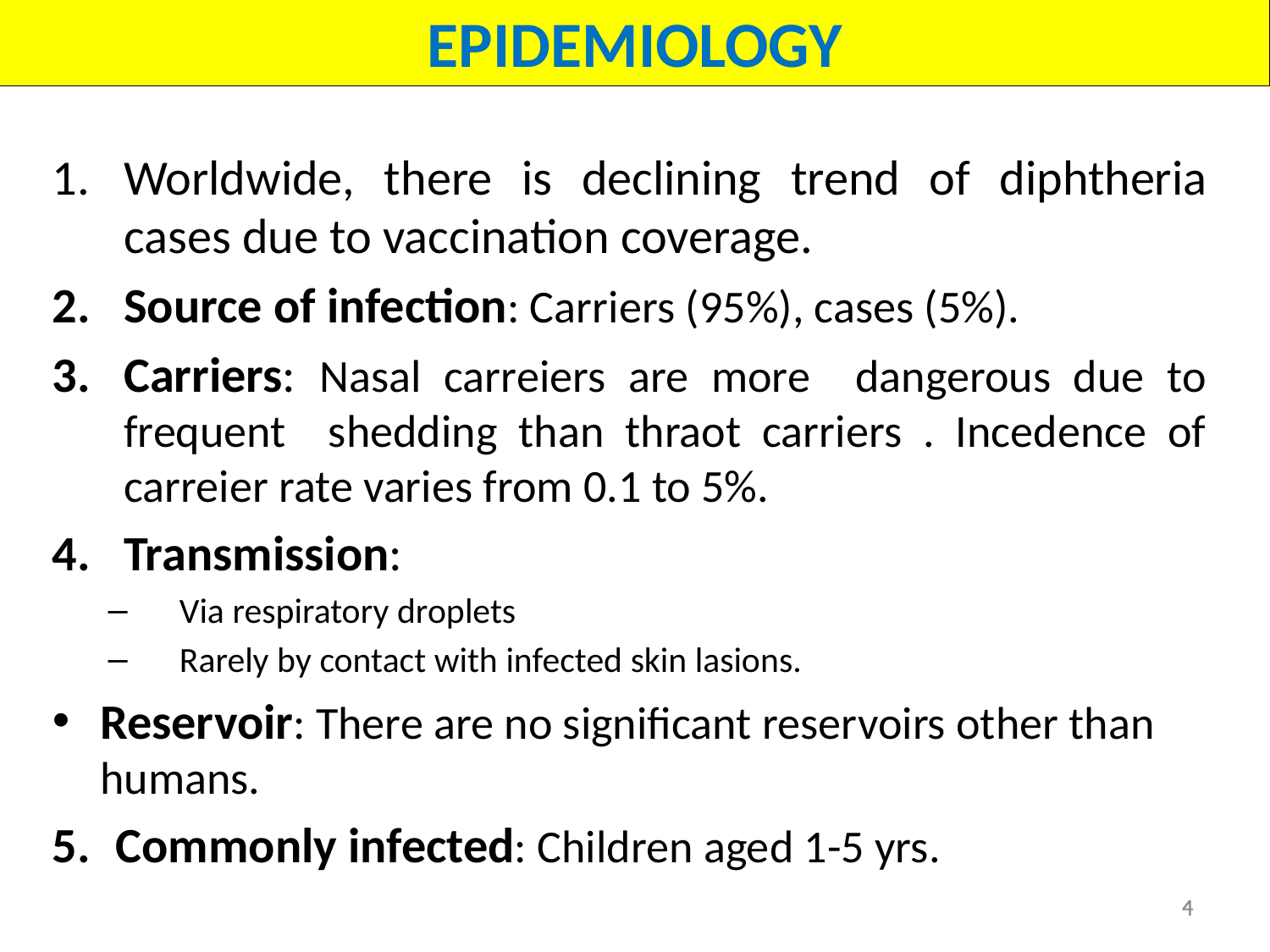

EPIDEMIOLOGY
Worldwide, there is declining trend of diphtheria cases due to vaccination coverage.
Source of infection: Carriers (95%), cases (5%).
Carriers: Nasal carreiers are more  dangerous due to frequent  shedding than thraot carriers . Incedence of carreier rate varies from 0.1 to 5%.
Transmission:
Via respiratory droplets
Rarely by contact with infected skin lasions.
Reservoir: There are no significant reservoirs other than humans.
Commonly infected: Children aged 1-5 yrs.
4